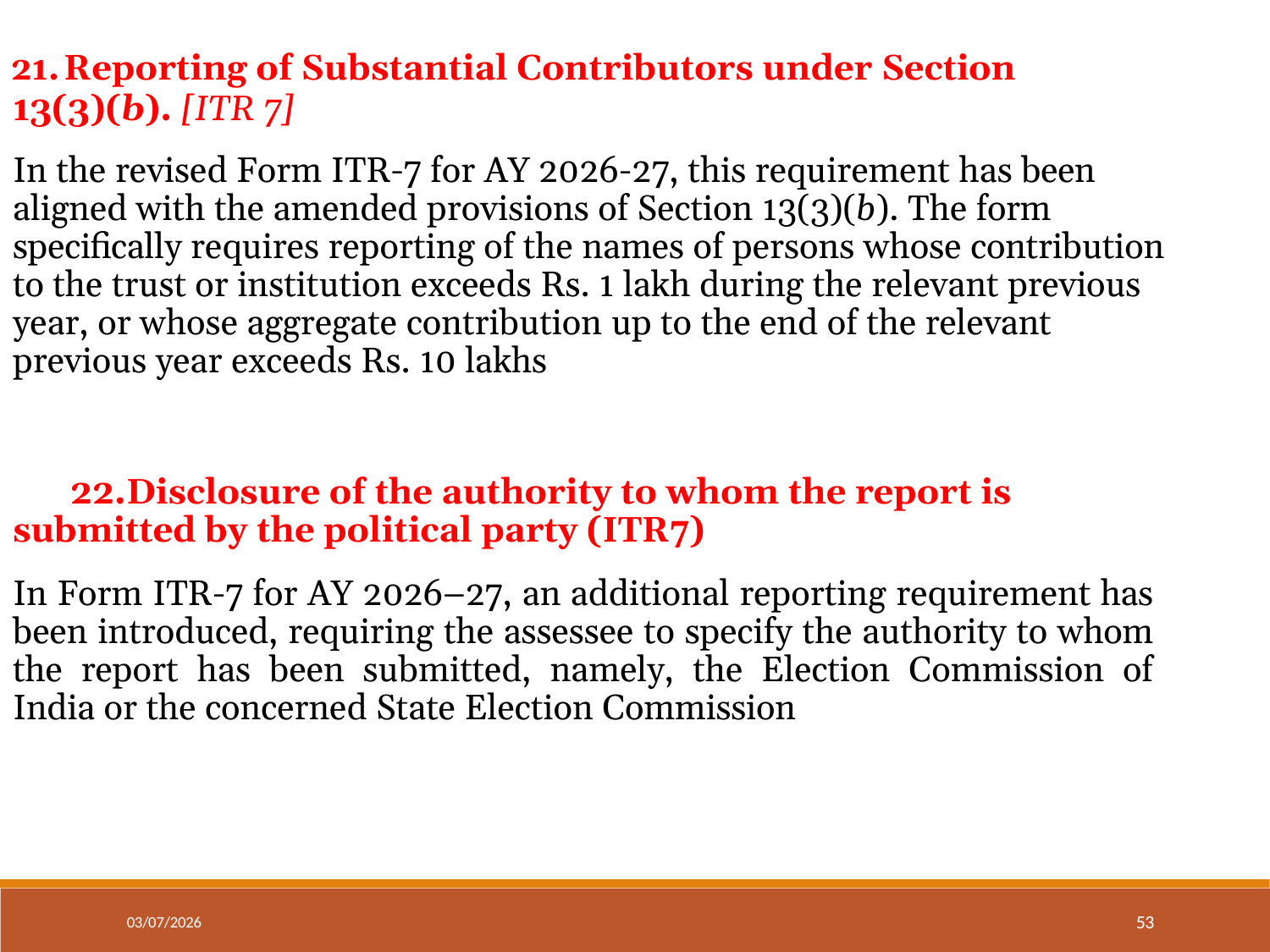

Reporting of Substantial Contributors under Section
13(3)(b). [ITR 7]
In the revised Form ITR-7 for AY 2026-27, this requirement has been aligned with the amended provisions of Section 13(3)(b). The form specifically requires reporting of the names of persons whose contribution to the trust or institution exceeds Rs. 1 lakh during the relevant previous year, or whose aggregate contribution up to the end of the relevant previous year exceeds Rs. 10 lakhs

Disclosure of the authority to whom the report is submitted by the political party (ITR7)
In Form ITR-7 for AY 2026–27, an additional reporting requirement has been introduced, requiring the assessee to specify the authority to whom the report has been submitted, namely, the Election Commission of India or the concerned State Election Commission
53
03/07/2026